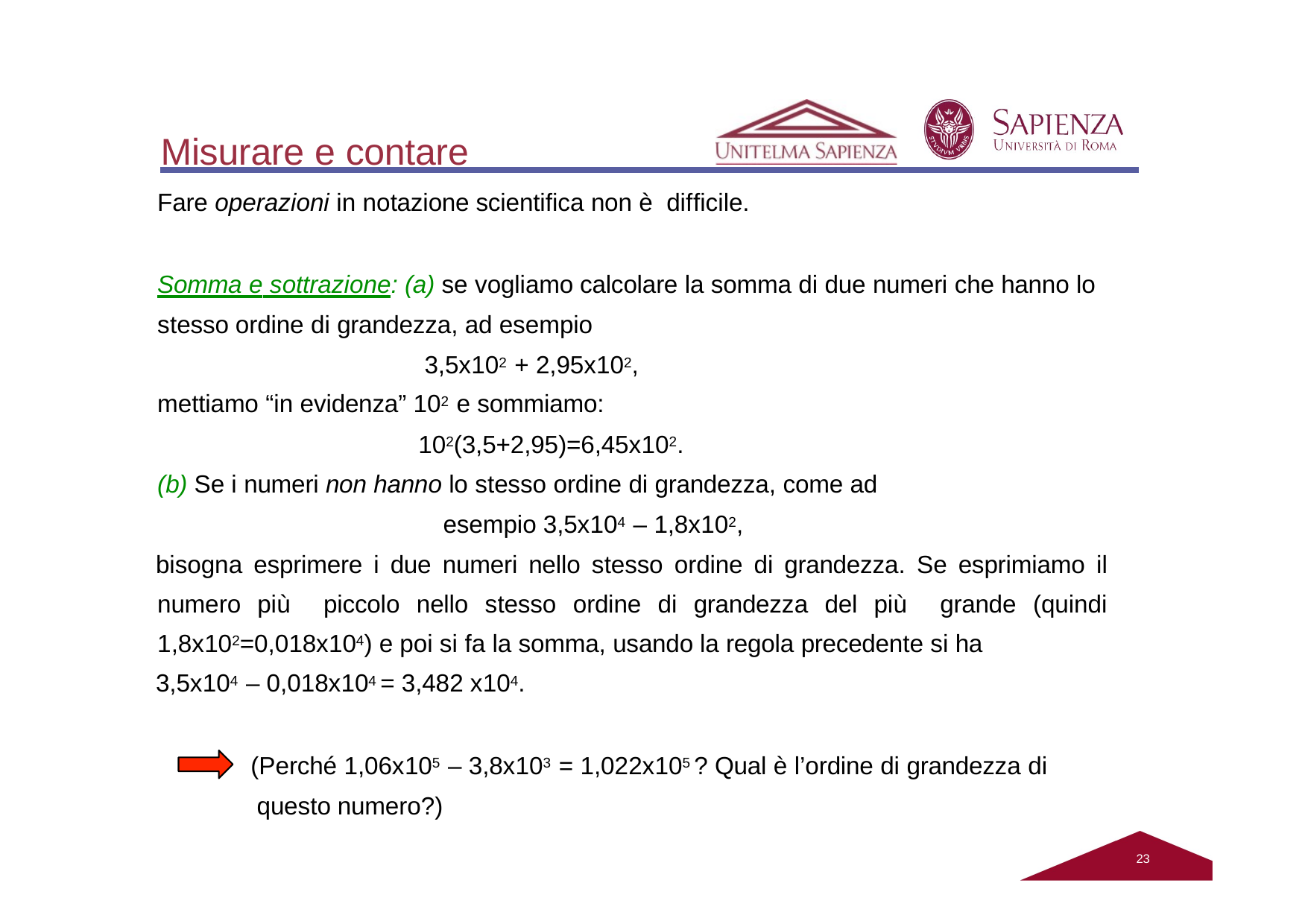

# Misurare e contare
Fare operazioni in notazione scientifica non è  difficile.

Somma e sottrazione: (a) se vogliamo calcolare la somma di due numeri che hanno lo stesso ordine di grandezza, ad esempio
3,5x102  + 2,95x102,
mettiamo “in evidenza” 102  e sommiamo:
102(3,5+2,95)=6,45x102.
(b) Se i numeri non hanno lo stesso ordine di grandezza, come ad esempio 3,5x104  – 1,8x102,
bisogna esprimere i due numeri nello stesso ordine di grandezza. Se esprimiamo il numero più  piccolo nello stesso ordine di grandezza del più  grande (quindi 1,8x102=0,018x104) e poi si fa la somma, usando la regola precedente si ha
3,5x104  – 0,018x104 = 3,482 x104.

(Perché 1,06x105  – 3,8x103  = 1,022x105 ? Qual è l’ordine di grandezza di questo numero?)

23